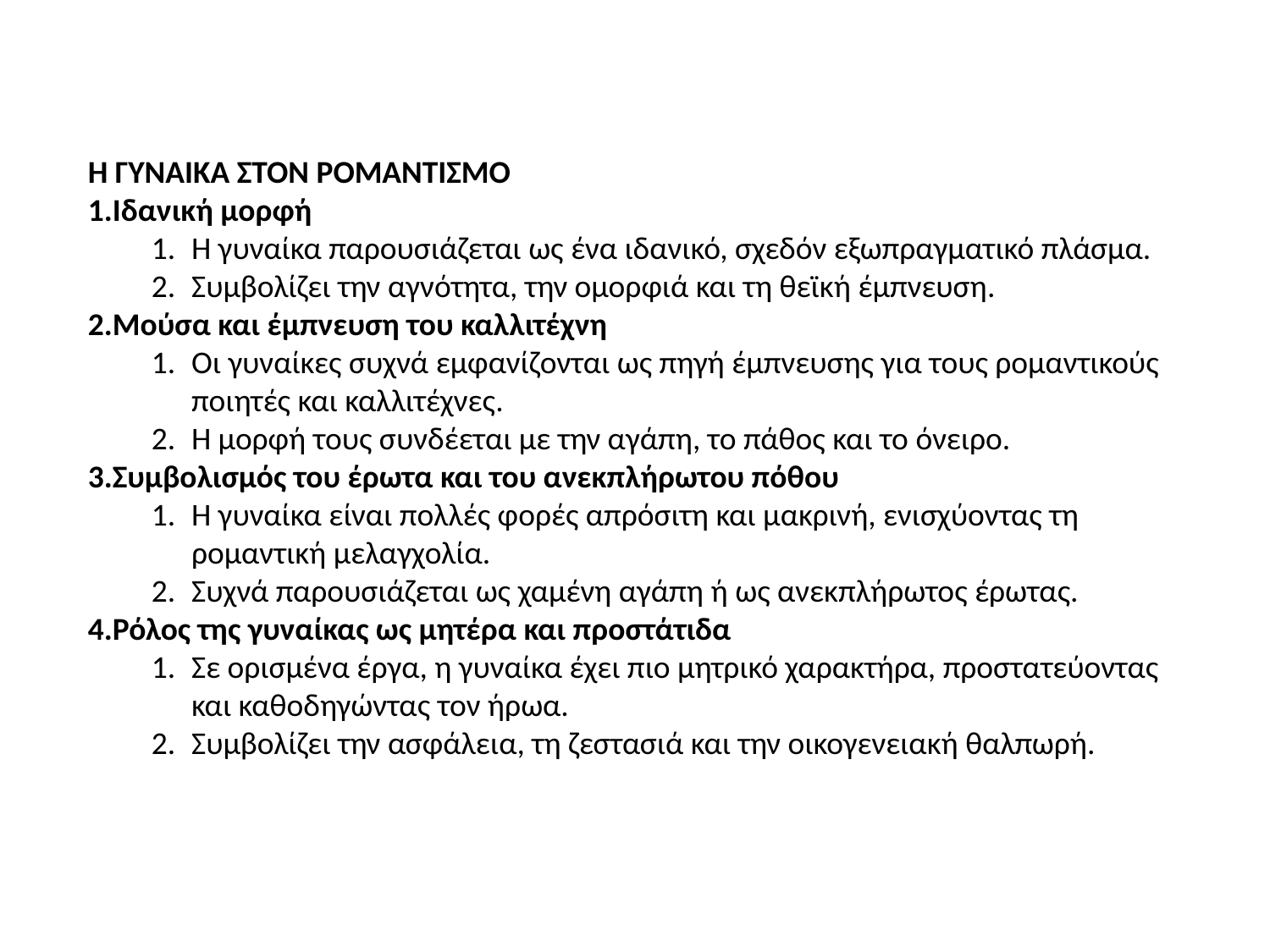

Η ΓΥΝΑΙΚΑ ΣΤΟΝ ΡΟΜΑΝΤΙΣΜΟ
Ιδανική μορφή
Η γυναίκα παρουσιάζεται ως ένα ιδανικό, σχεδόν εξωπραγματικό πλάσμα.
Συμβολίζει την αγνότητα, την ομορφιά και τη θεϊκή έμπνευση.
Μούσα και έμπνευση του καλλιτέχνη
Οι γυναίκες συχνά εμφανίζονται ως πηγή έμπνευσης για τους ρομαντικούς ποιητές και καλλιτέχνες.
Η μορφή τους συνδέεται με την αγάπη, το πάθος και το όνειρο.
Συμβολισμός του έρωτα και του ανεκπλήρωτου πόθου
Η γυναίκα είναι πολλές φορές απρόσιτη και μακρινή, ενισχύοντας τη ρομαντική μελαγχολία.
Συχνά παρουσιάζεται ως χαμένη αγάπη ή ως ανεκπλήρωτος έρωτας.
Ρόλος της γυναίκας ως μητέρα και προστάτιδα
Σε ορισμένα έργα, η γυναίκα έχει πιο μητρικό χαρακτήρα, προστατεύοντας και καθοδηγώντας τον ήρωα.
Συμβολίζει την ασφάλεια, τη ζεστασιά και την οικογενειακή θαλπωρή.